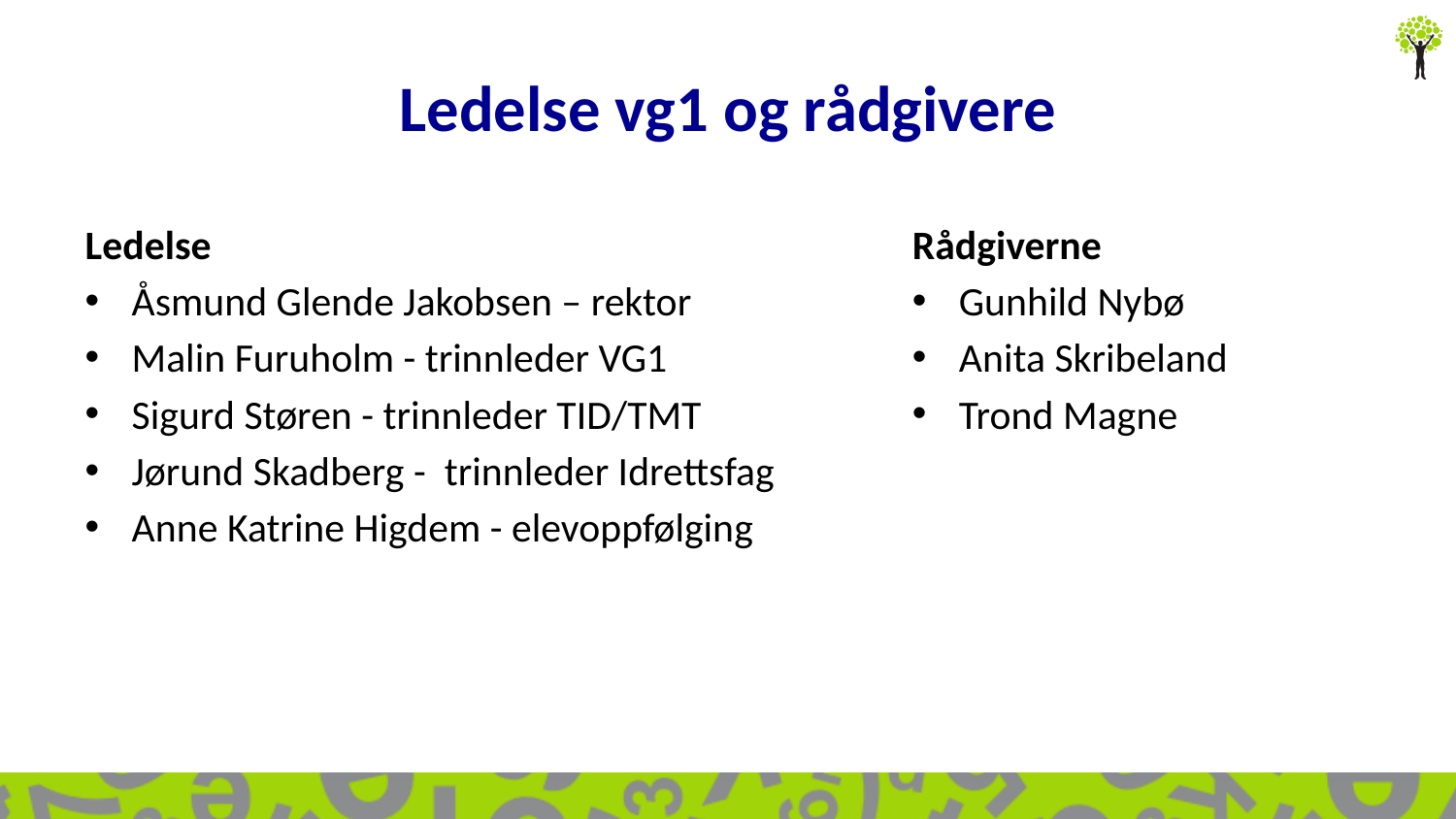

# Ledelse vg1 og rådgivere
Ledelse
Åsmund Glende Jakobsen – rektor
Malin Furuholm - trinnleder VG1
Sigurd Støren - trinnleder TID/TMT
Jørund Skadberg -  trinnleder Idrettsfag
Anne Katrine Higdem - elevoppfølging

Rådgiverne
Gunhild Nybø
Anita Skribeland
Trond Magne